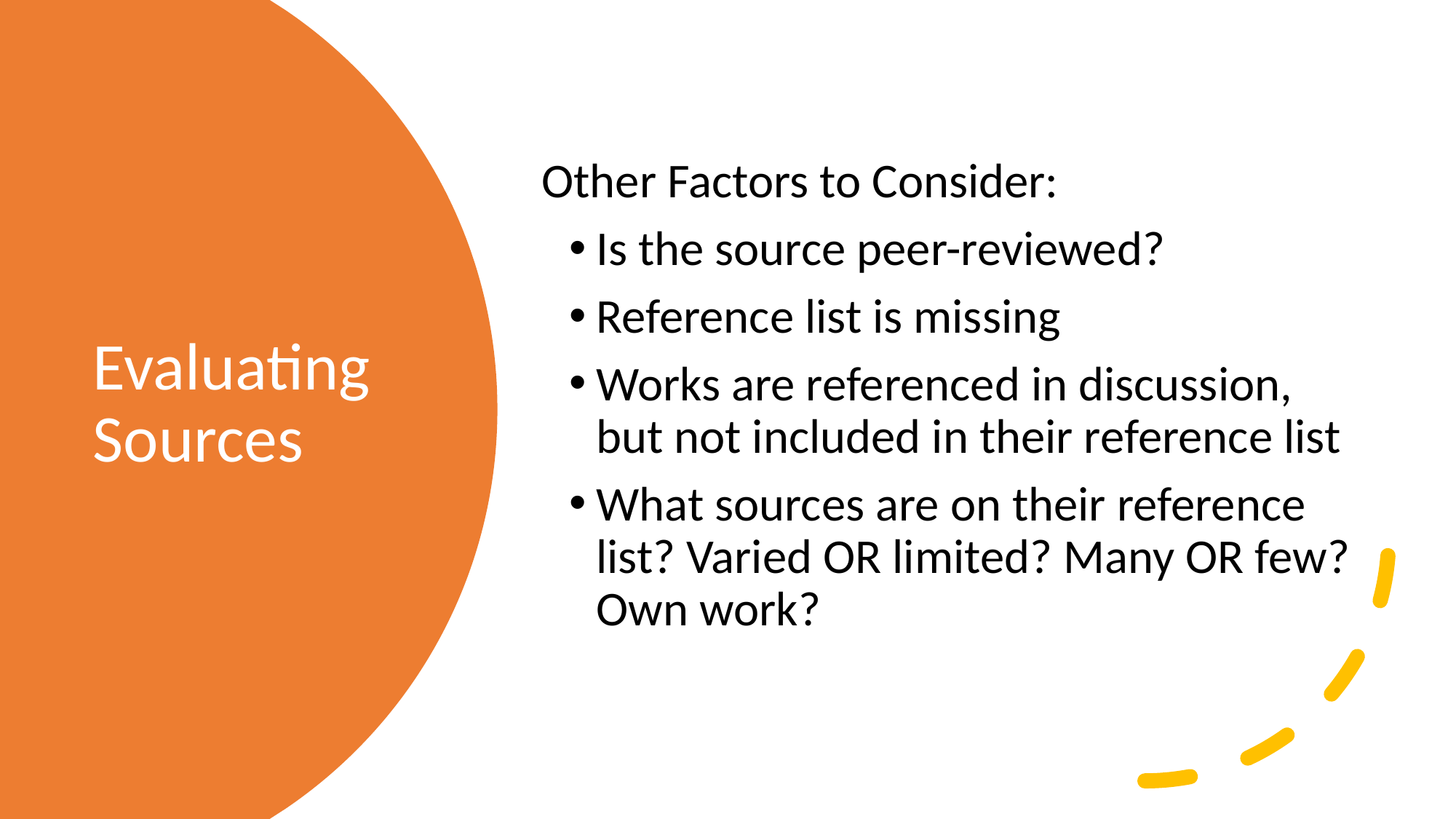

Other Factors to Consider:
Is the source peer-reviewed?
Reference list is missing
Works are referenced in discussion, but not included in their reference list
What sources are on their reference list? Varied OR limited? Many OR few? Own work?

# Evaluating Sources